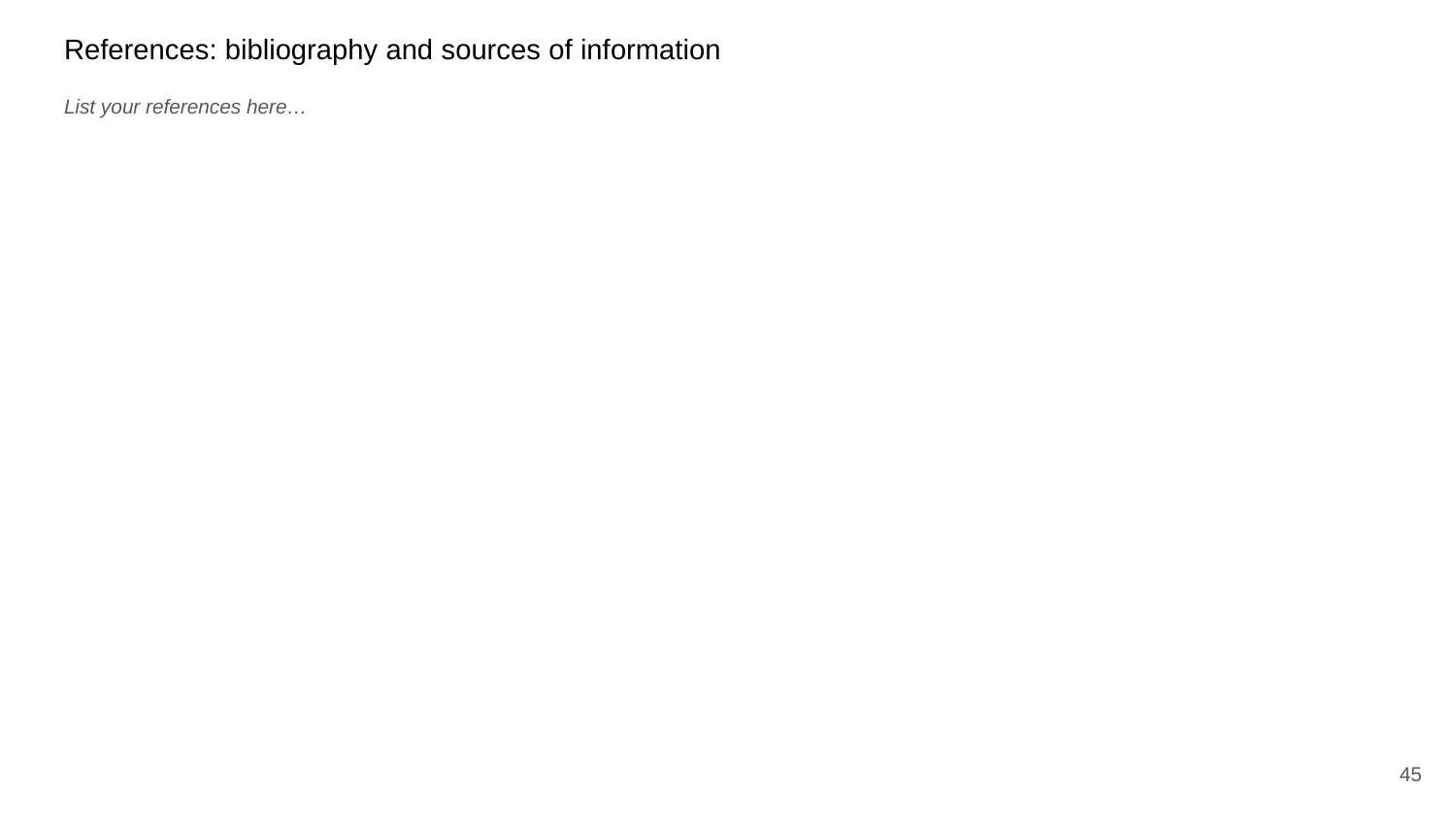

References: bibliography and sources of information

# List your references here…
45